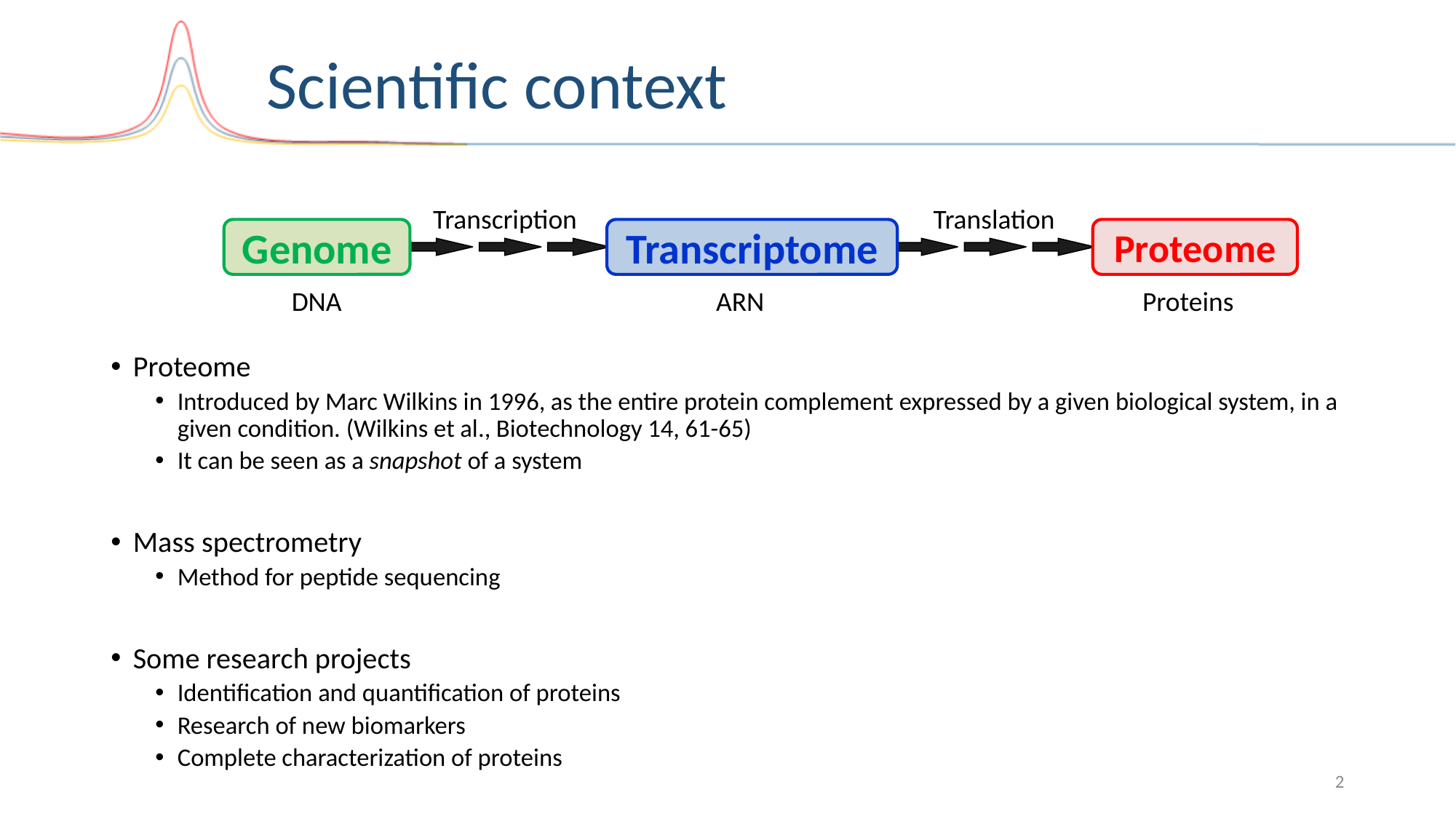

# Scientific context
Transcription
Translation

Genome
Transcriptome
Proteome
DNA
ARN
Proteins
Proteome
Introduced by Marc Wilkins in 1996, as the entire protein complement expressed by a given biological system, in a given condition. (Wilkins et al., Biotechnology 14, 61-65)
It can be seen as a snapshot of a system

Mass spectrometry
Method for peptide sequencing

Some research projects
Identification and quantification of proteins
Research of new biomarkers
Complete characterization of proteins
2